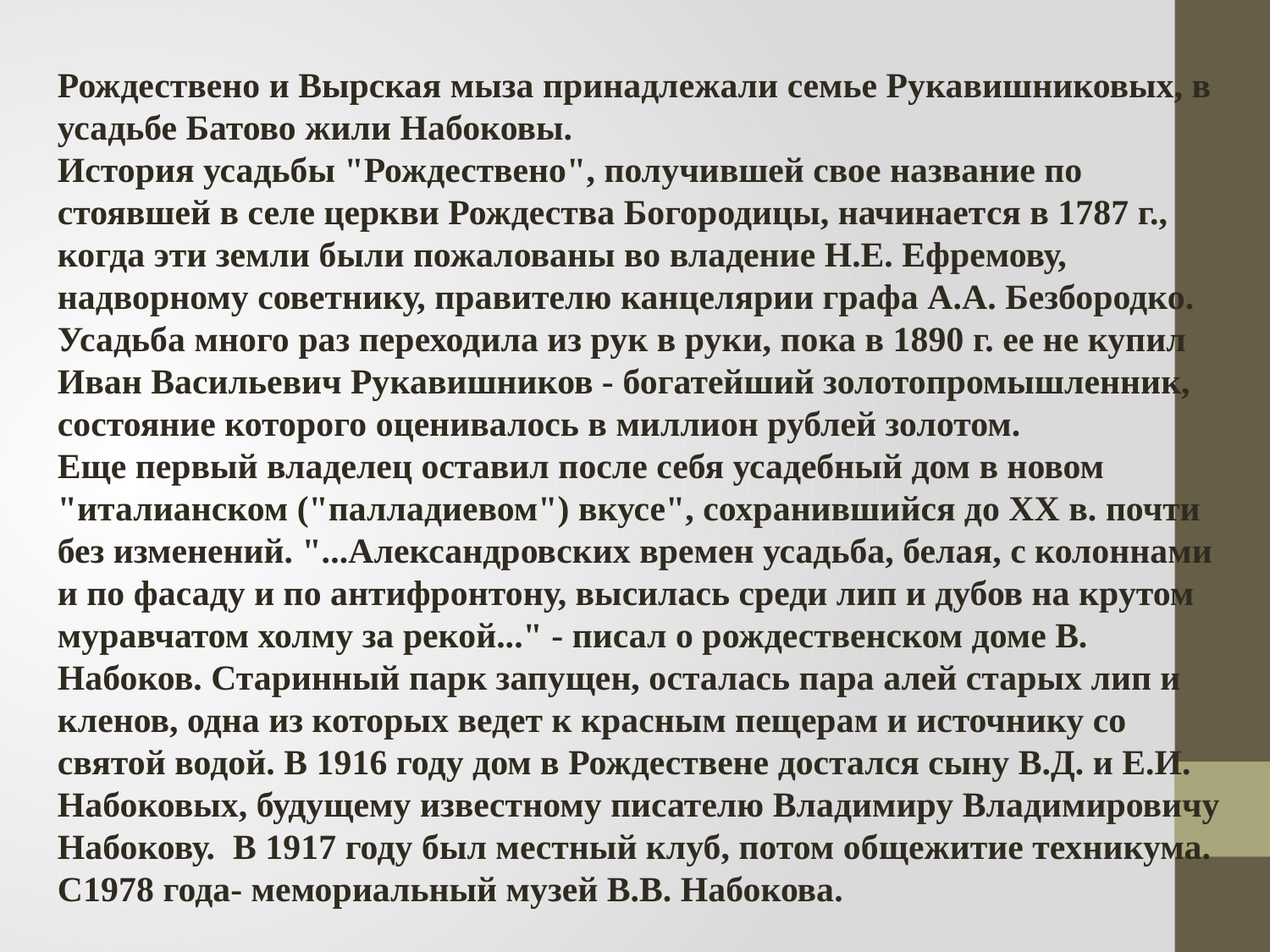

Рождествено и Вырская мыза принадлежали семье Рукавишниковых, в усадьбе Батово жили Набоковы.
История усадьбы "Рождествено", получившей свое название по стоявшей в селе церкви Рождества Богородицы, начинается в 1787 г., когда эти земли были пожалованы во владение Н.Е. Ефремову, надворному советнику, правителю канцелярии графа А.А. Безбородко. Усадьба много раз переходила из рук в руки, пока в 1890 г. ее не купил Иван Васильевич Рукавишников - богатейший золотопромышленник, состояние которого оценивалось в миллион рублей золотом.
Еще первый владелец оставил после себя усадебный дом в новом "италианском ("палладиевом") вкусе", сохранившийся до ХХ в. почти без изменений. "...Александровских времен усадьба, белая, с колоннами и по фасаду и по антифронтону, высилась среди лип и дубов на крутом муравчатом холму за рекой..." - писал о рождественском доме В. Набоков. Старинный парк запущен, осталась пара алей старых лип и кленов, одна из которых ведет к красным пещерам и источнику со святой водой. В 1916 году дом в Рождествене достался сыну В.Д. и Е.И. Набоковых, будущему известному писателю Владимиру Владимировичу Набокову.  В 1917 году был местный клуб, потом общежитие техникума. С1978 года- мемориальный музей В.В. Набокова.